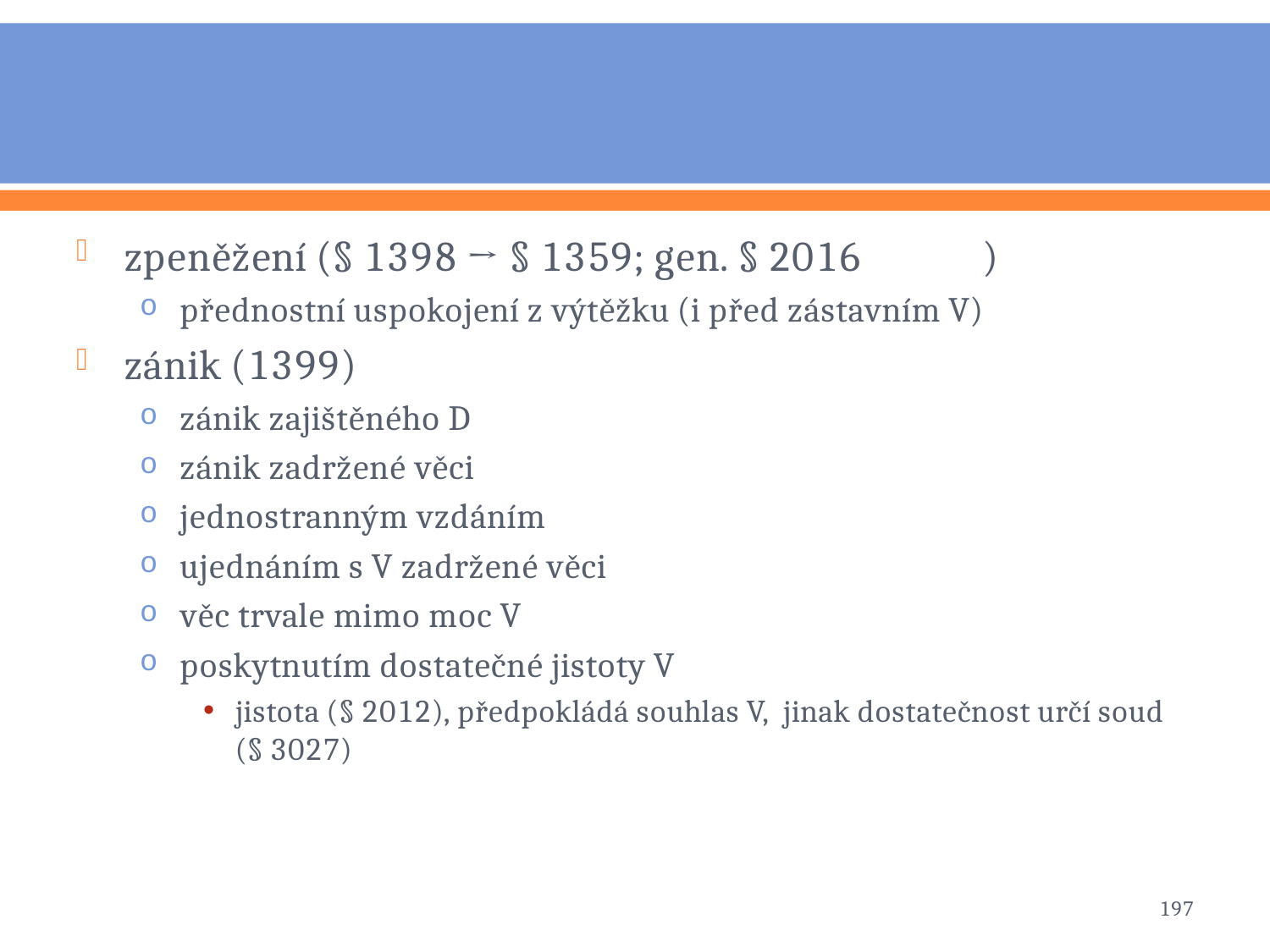

#
zpeněžení (§ 1398 → § 1359; gen. § 2016             )
přednostní uspokojení z výtěžku (i před zástavním V)
zánik (1399)
zánik zajištěného D
zánik zadržené věci
jednostranným vzdáním
ujednáním s V zadržené věci
věc trvale mimo moc V
poskytnutím dostatečné jistoty V
jistota (§ 2012), předpokládá souhlas V,  jinak dostatečnost určí soud (§ 3027)

197